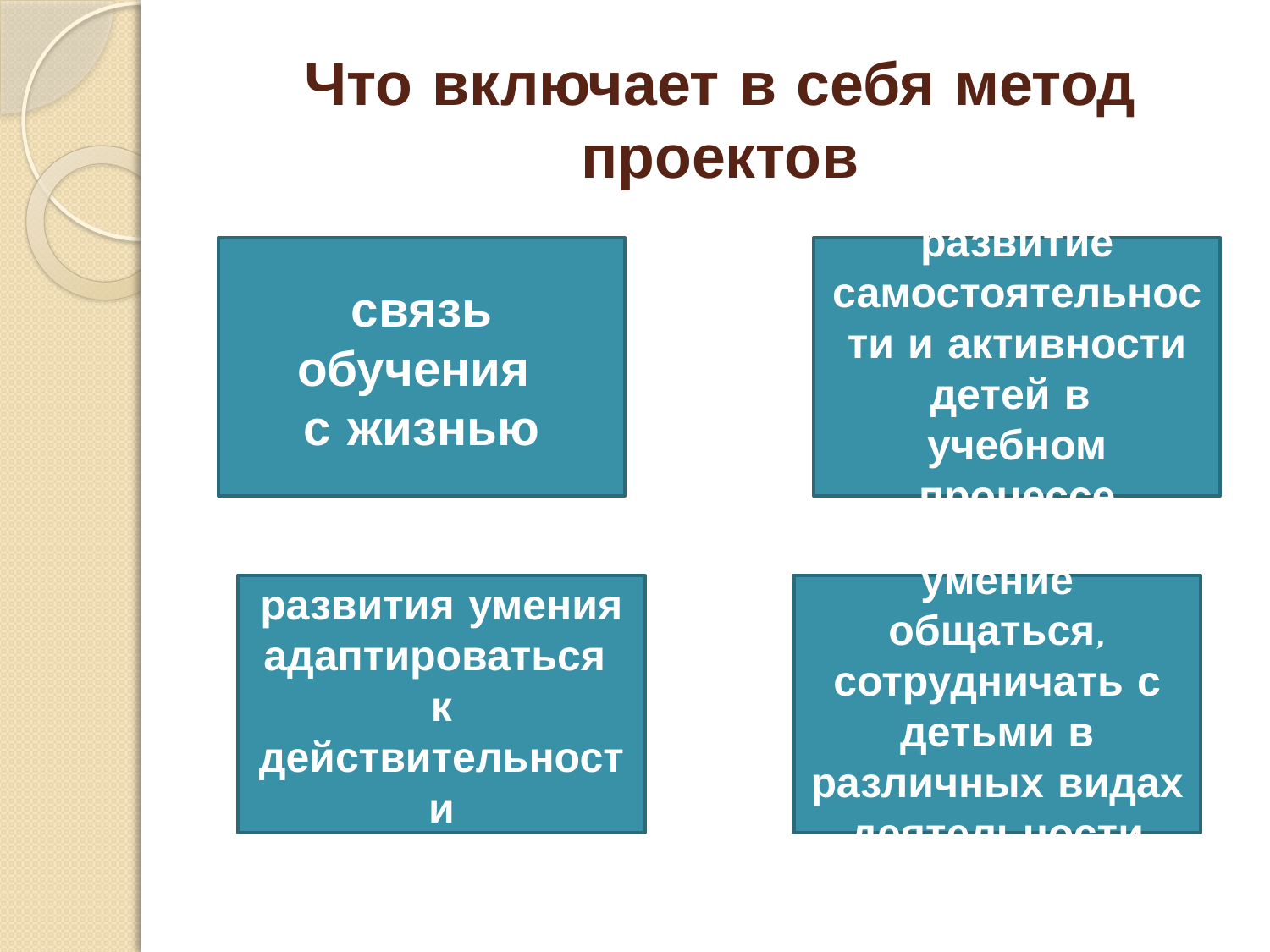

# Что включает в себя метод проектов
связь обучения
с жизнью
развитие самостоятельности и активности детей в
учебном процессе
развития умения адаптироваться
к действительности
умение общаться, сотрудничать с детьми в различных видах деятельности